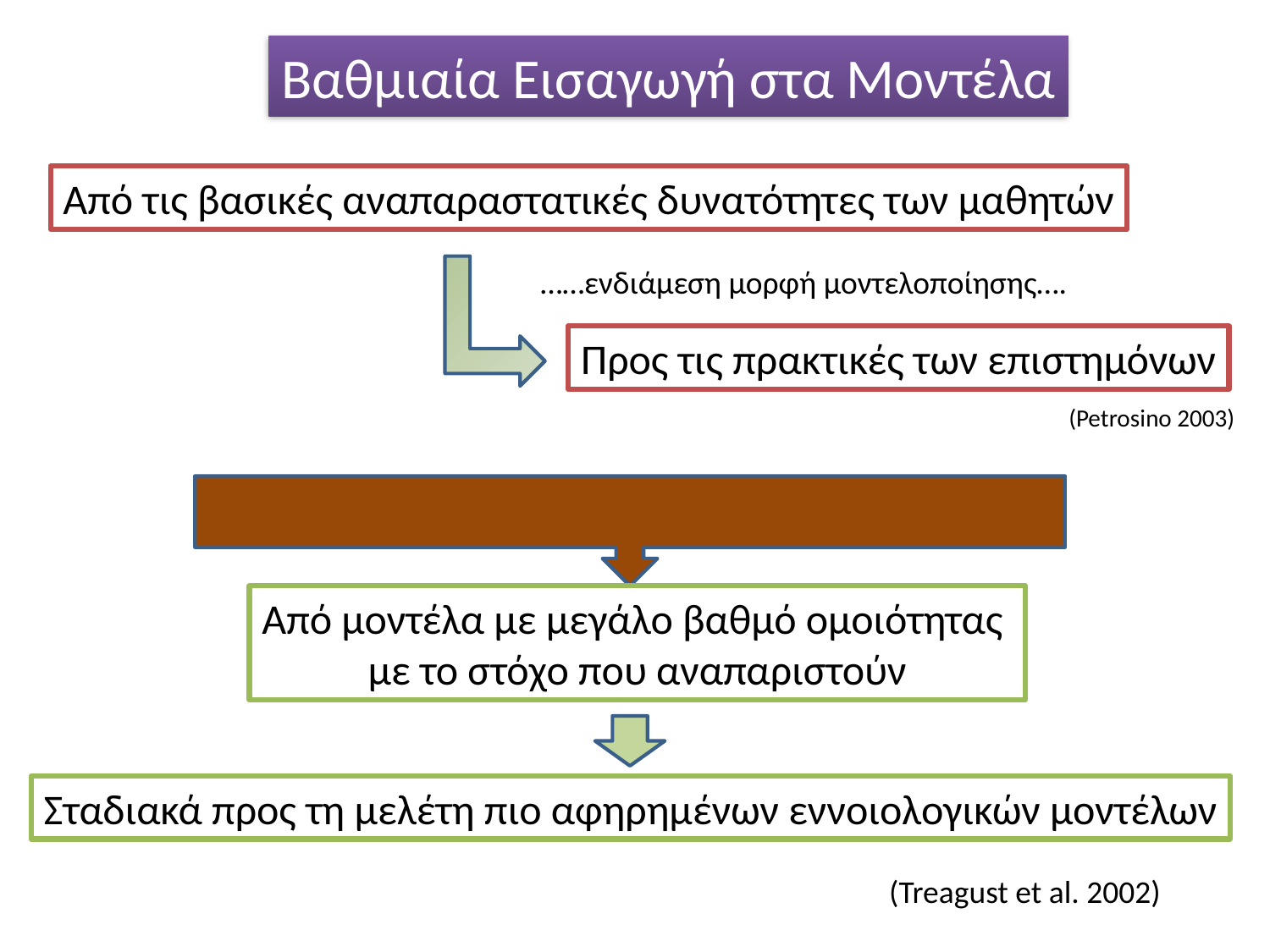

Βαθμιαία Εισαγωγή στα Μοντέλα
Από τις βασικές αναπαραστατικές δυνατότητες των μαθητών
……ενδιάμεση μορφή μοντελοποίησης….

Προς τις πρακτικές των επιστημόνων
(Petrosino 2003)

Από μοντέλα με μεγάλο βαθμό ομοιότητας
με το στόχο που αναπαριστούν

Σταδιακά προς τη μελέτη πιο αφηρημένων εννοιολογικών μοντέλων
(Treagust et al. 2002)